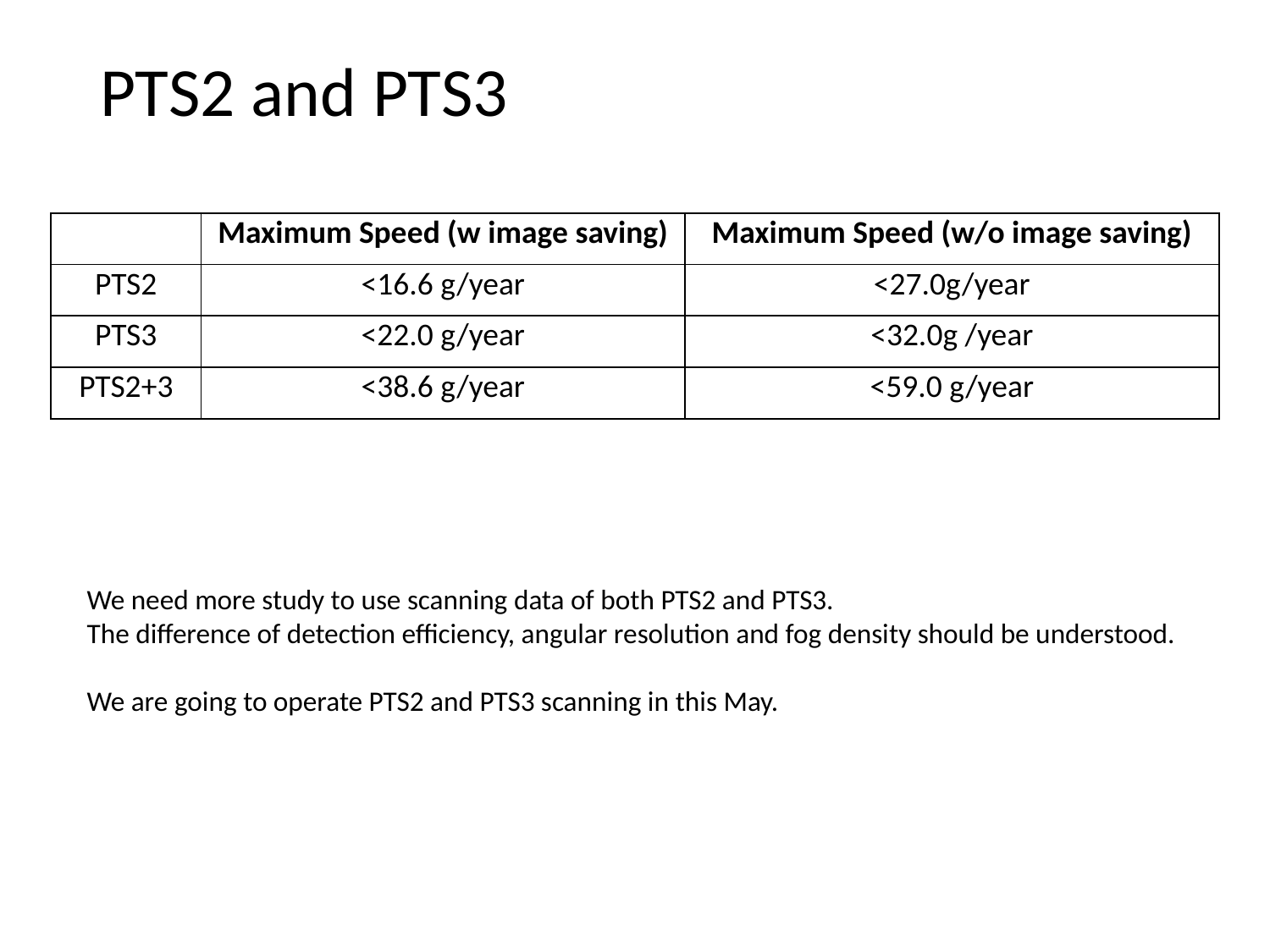

# PTS2 and PTS3
|  | Maximum Speed (w image saving) | Maximum Speed (w/o image saving) |
| --- | --- | --- |
| PTS2 | <16.6 g/year | <27.0g/year |
| PTS3 | <22.0 g/year | <32.0g /year |
| PTS2+3 | <38.6 g/year | <59.0 g/year |
We need more study to use scanning data of both PTS2 and PTS3.
The difference of detection efficiency, angular resolution and fog density should be understood.

We are going to operate PTS2 and PTS3 scanning in this May.